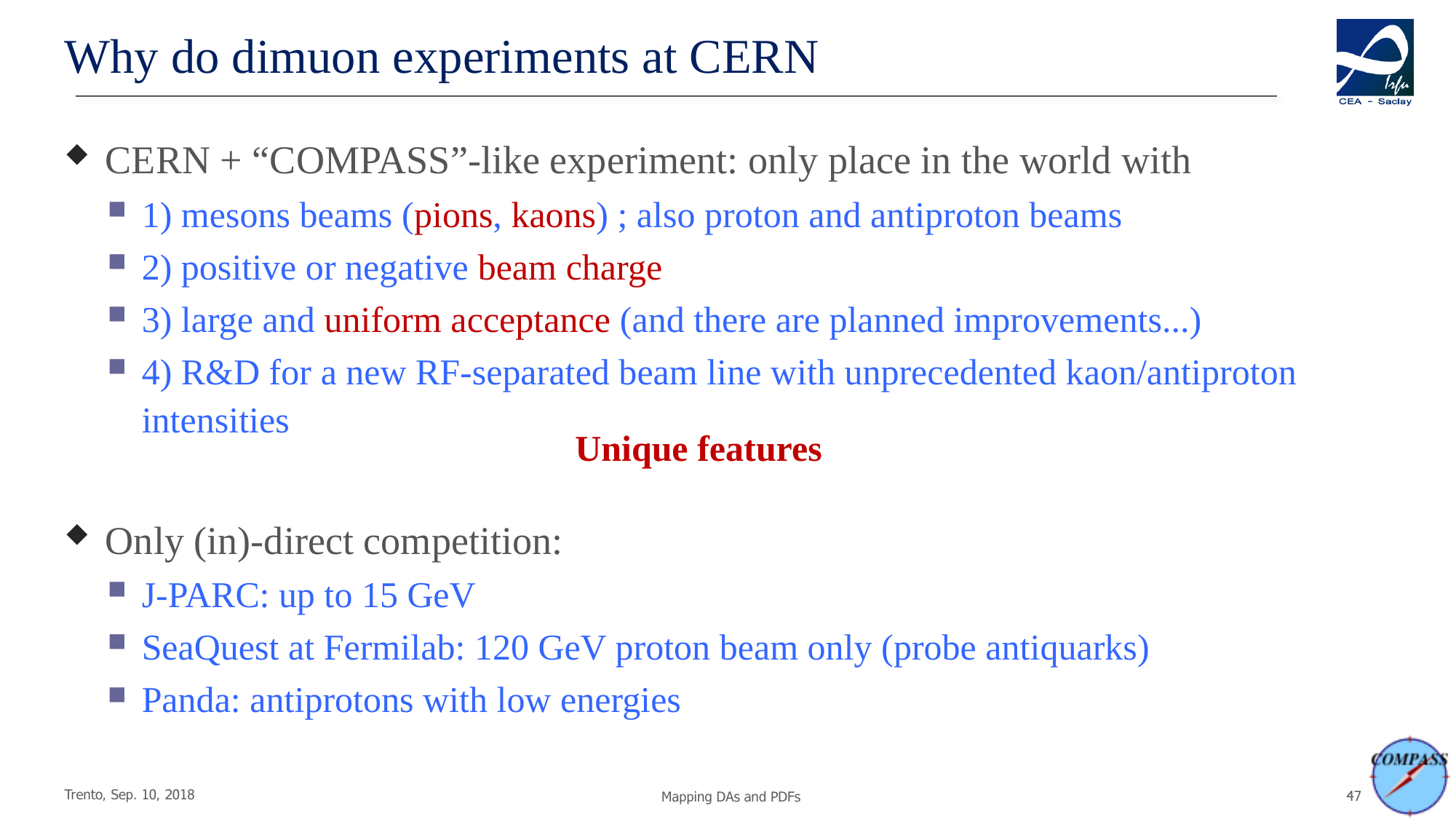

# Why do dimuon experiments at CERN
CERN + “COMPASS”-like experiment: only place in the world with
1) mesons beams (pions, kaons) ; also proton and antiproton beams
2) positive or negative beam charge
3) large and uniform acceptance (and there are planned improvements...)
4) R&D for a new RF-separated beam line with unprecedented kaon/antiproton intensities

Only (in)-direct competition:
J-PARC: up to 15 GeV
SeaQuest at Fermilab: 120 GeV proton beam only (probe antiquarks)
Panda: antiprotons with low energies
Unique features

Trento, Sep. 10, 2018
Mapping DAs and PDFs
47